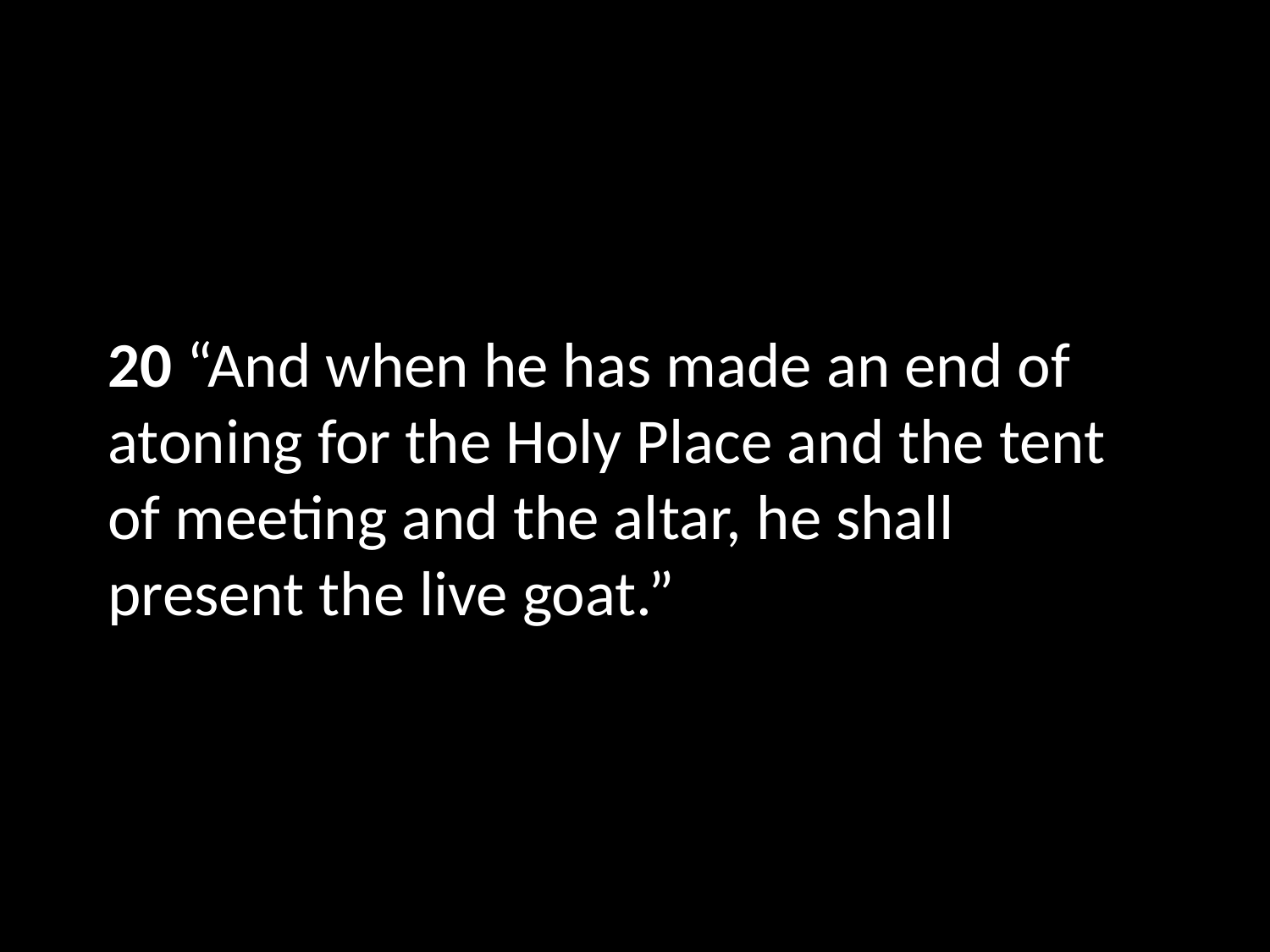

# 20 “And when he has made an end of atoning for the Holy Place and the tent of meeting and the altar, he shall present the live goat.”